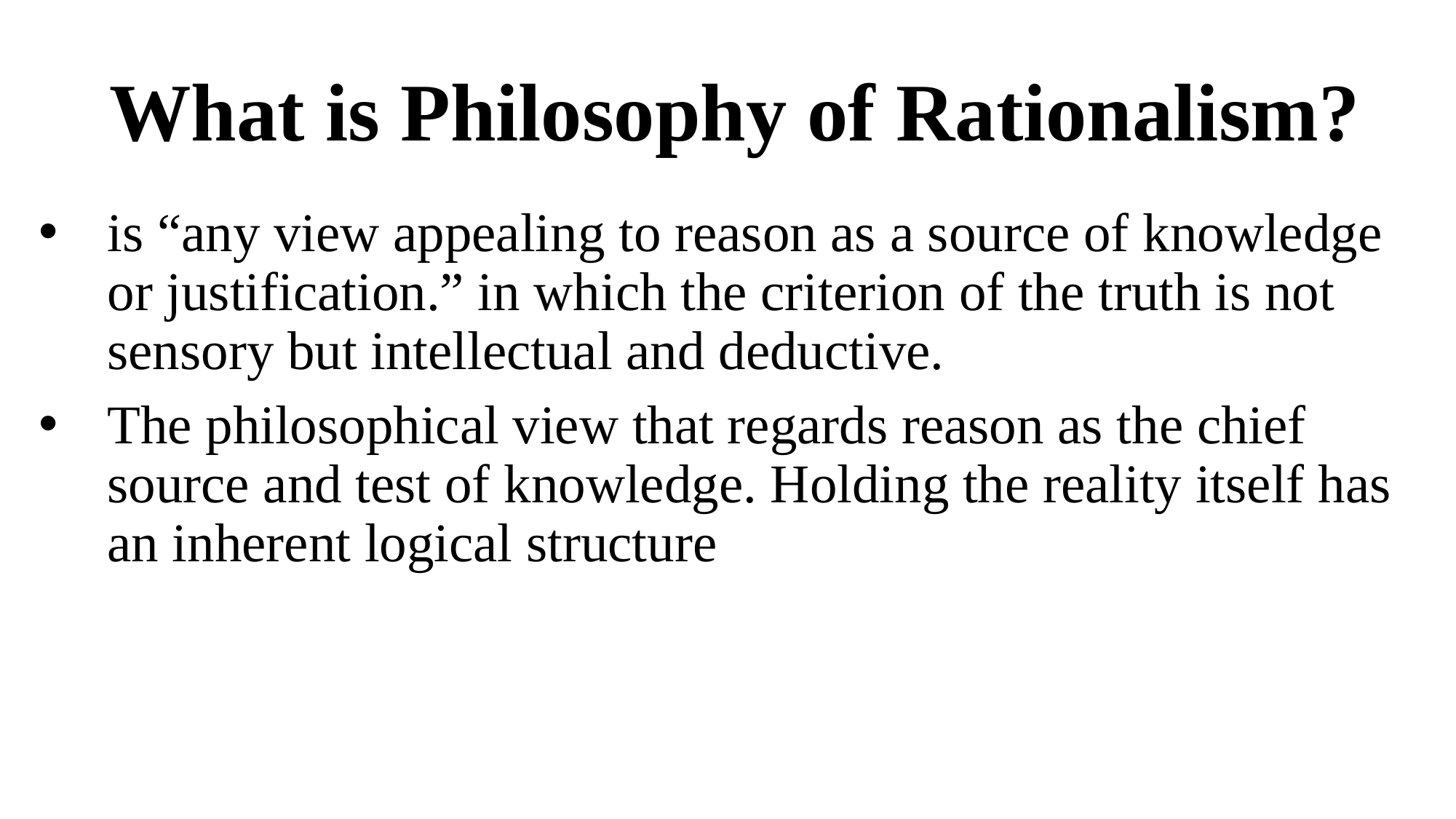

# What is Philosophy of Rationalism?
is “any view appealing to reason as a source of knowledge or justification.” in which the criterion of the truth is not sensory but intellectual and deductive.
The philosophical view that regards reason as the chief source and test of knowledge. Holding the reality itself has an inherent logical structure